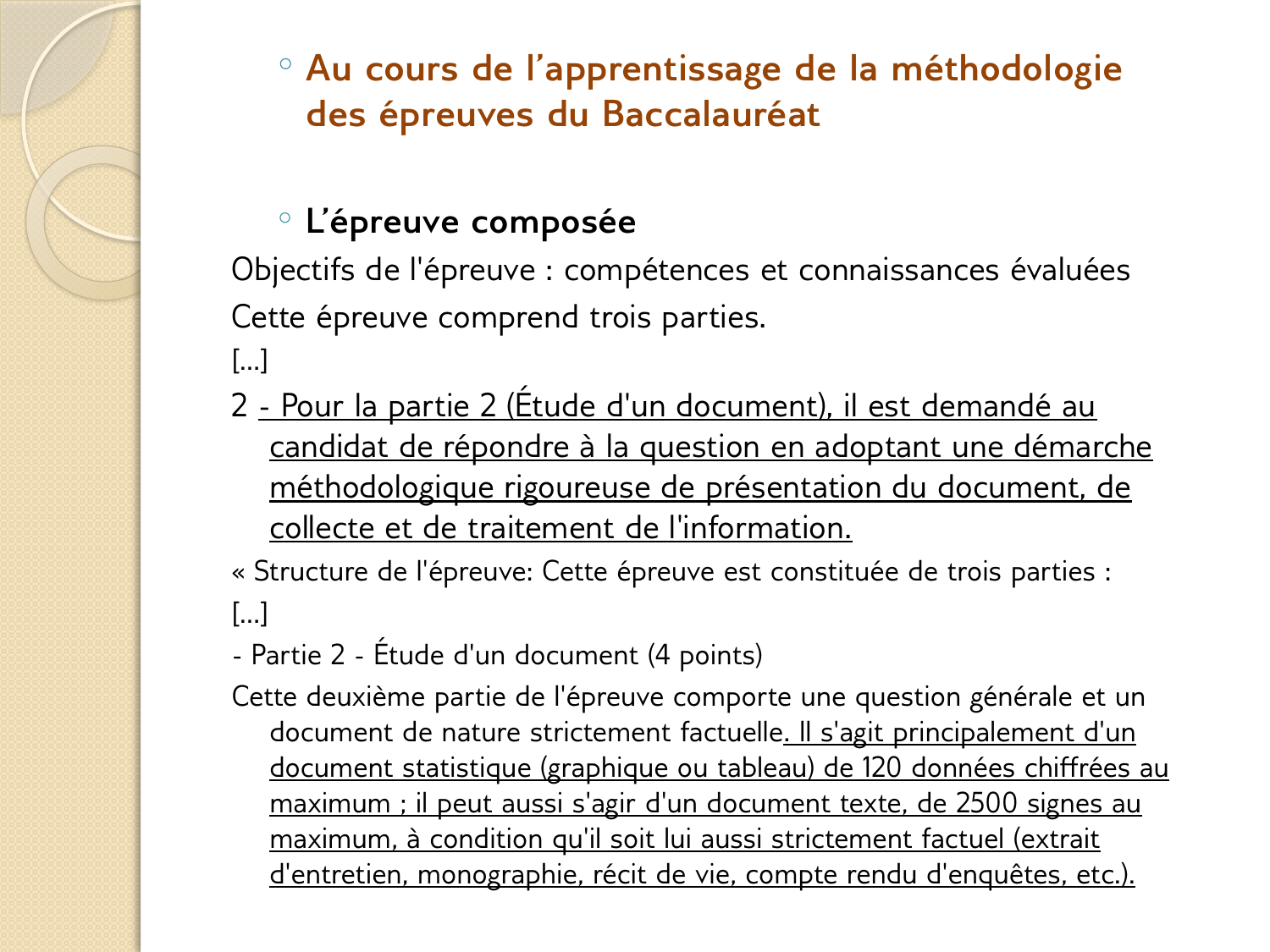

Au cours de l’apprentissage de la méthodologie des épreuves du Baccalauréat

L’épreuve composée
Objectifs de l'épreuve : compétences et connaissances évaluées
Cette épreuve comprend trois parties.
[…]
2 - Pour la partie 2 (Étude d'un document), il est demandé au candidat de répondre à la question en adoptant une démarche méthodologique rigoureuse de présentation du document, de collecte et de traitement de l'information.
« Structure de l'épreuve: Cette épreuve est constituée de trois parties :
[…]
- Partie 2 - Étude d'un document (4 points)
Cette deuxième partie de l'épreuve comporte une question générale et un document de nature strictement factuelle. Il s'agit principalement d'un document statistique (graphique ou tableau) de 120 données chiffrées au maximum ; il peut aussi s'agir d'un document texte, de 2500 signes au maximum, à condition qu'il soit lui aussi strictement factuel (extrait d'entretien, monographie, récit de vie, compte rendu d'enquêtes, etc.).